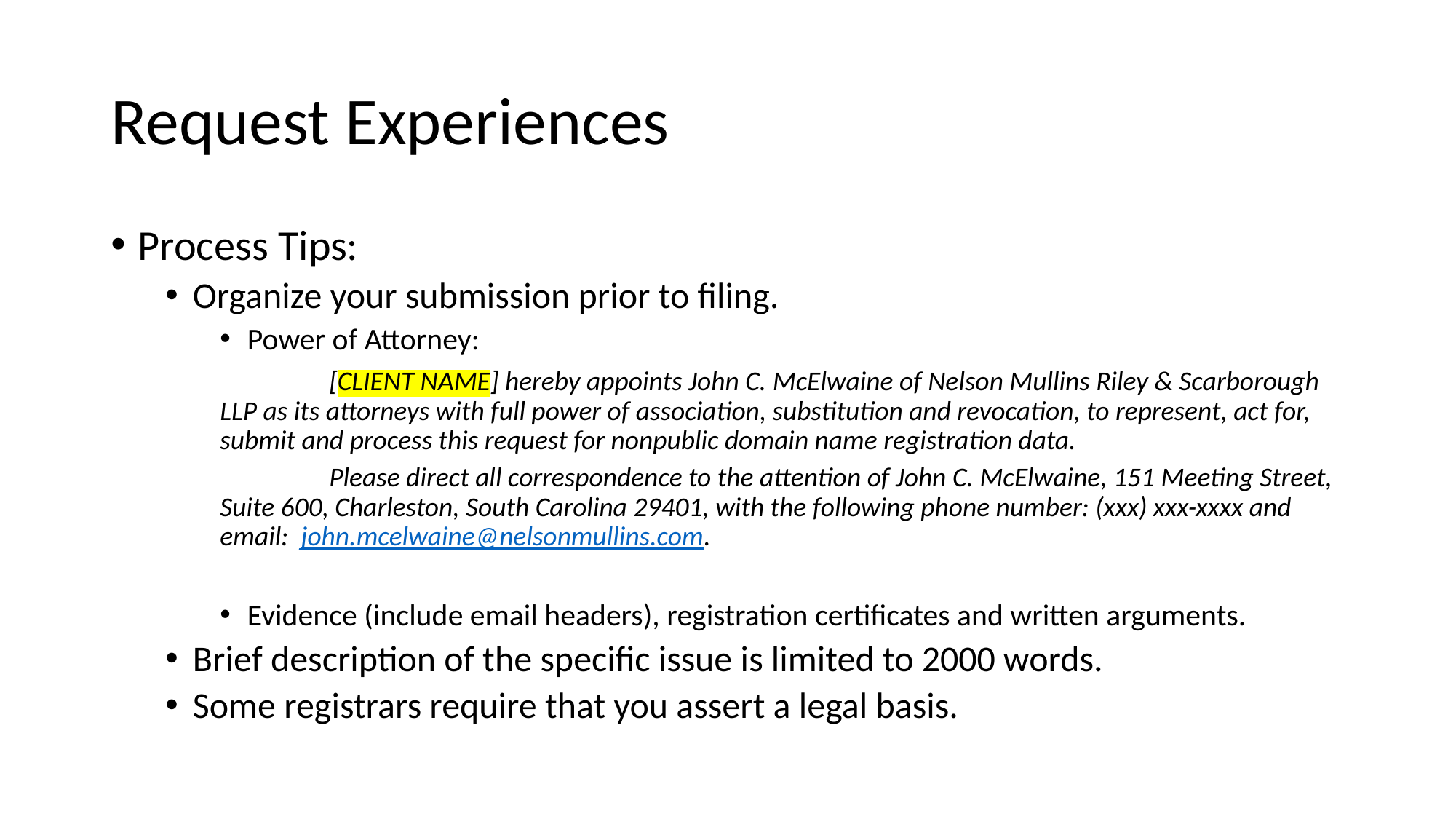

# Request Experiences
Process Tips:
Organize your submission prior to filing.
Power of Attorney:
	[CLIENT NAME] hereby appoints John C. McElwaine of Nelson Mullins Riley & Scarborough LLP as its attorneys with full power of association, substitution and revocation, to represent, act for, submit and process this request for nonpublic domain name registration data.
	Please direct all correspondence to the attention of John C. McElwaine, 151 Meeting Street, Suite 600, Charleston, South Carolina 29401, with the following phone number: (xxx) xxx-xxxx and email:  john.mcelwaine@nelsonmullins.com.

Evidence (include email headers), registration certificates and written arguments.
Brief description of the specific issue is limited to 2000 words.
Some registrars require that you assert a legal basis.